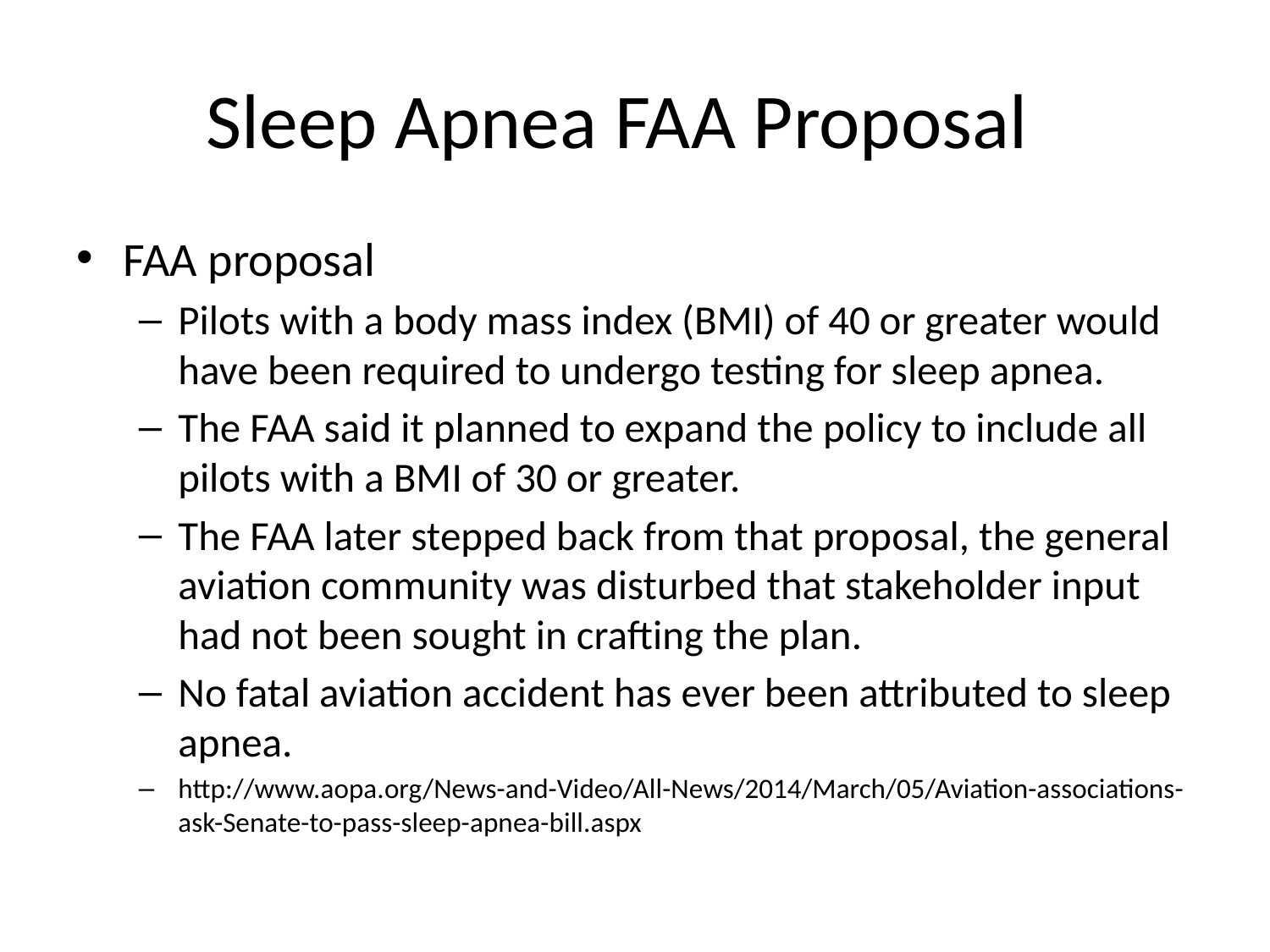

# Sleep Apnea FAA Proposal
FAA proposal
Pilots with a body mass index (BMI) of 40 or greater would have been required to undergo testing for sleep apnea.
The FAA said it planned to expand the policy to include all pilots with a BMI of 30 or greater.
The FAA later stepped back from that proposal, the general aviation community was disturbed that stakeholder input had not been sought in crafting the plan.
No fatal aviation accident has ever been attributed to sleep apnea.
http://www.aopa.org/News-and-Video/All-News/2014/March/05/Aviation-associations-ask-Senate-to-pass-sleep-apnea-bill.aspx